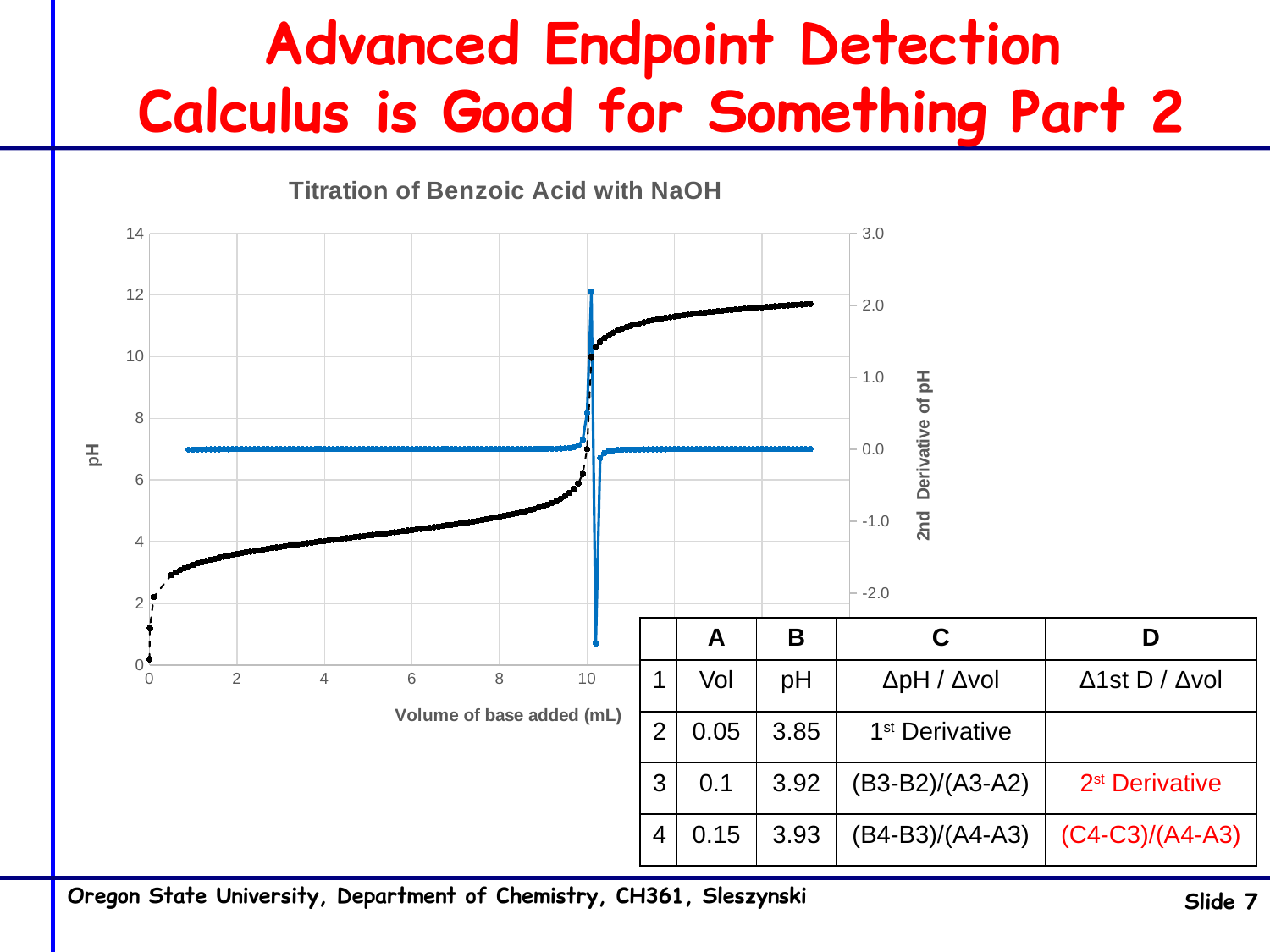

Advanced Endpoint Detection
Calculus is Good for Something Part 2

### Chart: Titration of Benzoic Acid with NaOH

| Category |  |  |
|---|---|---|
|  | A | B | C | D |
| --- | --- | --- | --- | --- |
| 1 | Vol | pH | ΔpH / Δvol | Δ1st D / Δvol |
| 2 | 0.05 | 3.85 | 1st Derivative |  |
| 3 | 0.1 | 3.92 | (B3-B2)/(A3-A2) | 2st Derivative |
| 4 | 0.15 | 3.93 | (B4-B3)/(A4-A3) | (C4-C3)/(A4-A3) |
Oregon State University, Department of Chemistry, CH361, Sleszynski
Slide 7